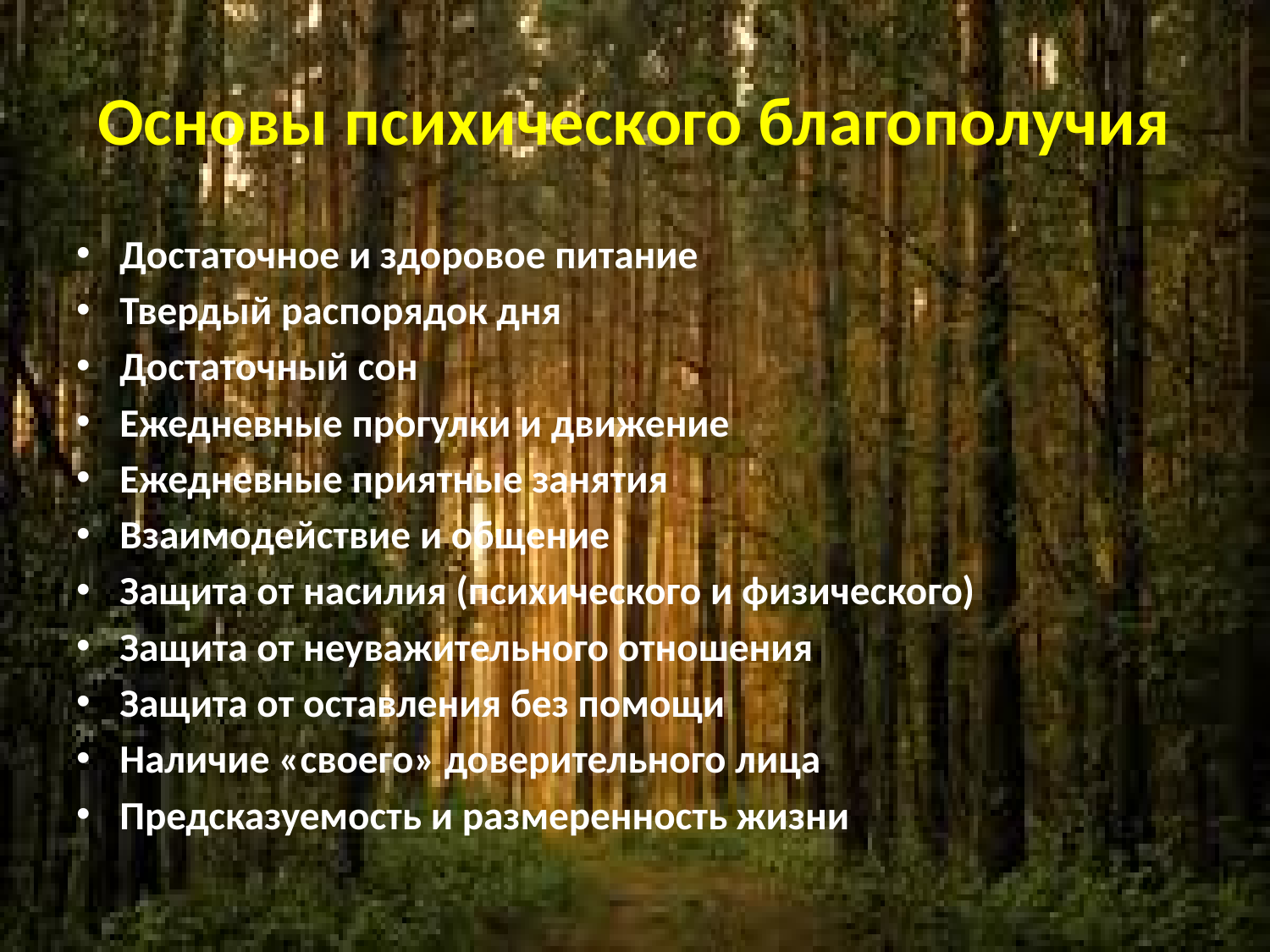

# Основы психического благополучия
Достаточное и здоровое питание
Твердый распорядок дня
Достаточный сон
Ежедневные прогулки и движение
Ежедневные приятные занятия
Взаимодействие и общение
Защита от насилия (психического и физического)
Защита от неуважительного отношения
Защита от оставления без помощи
Наличие «своего» доверительного лица
Предсказуемость и размеренность жизни